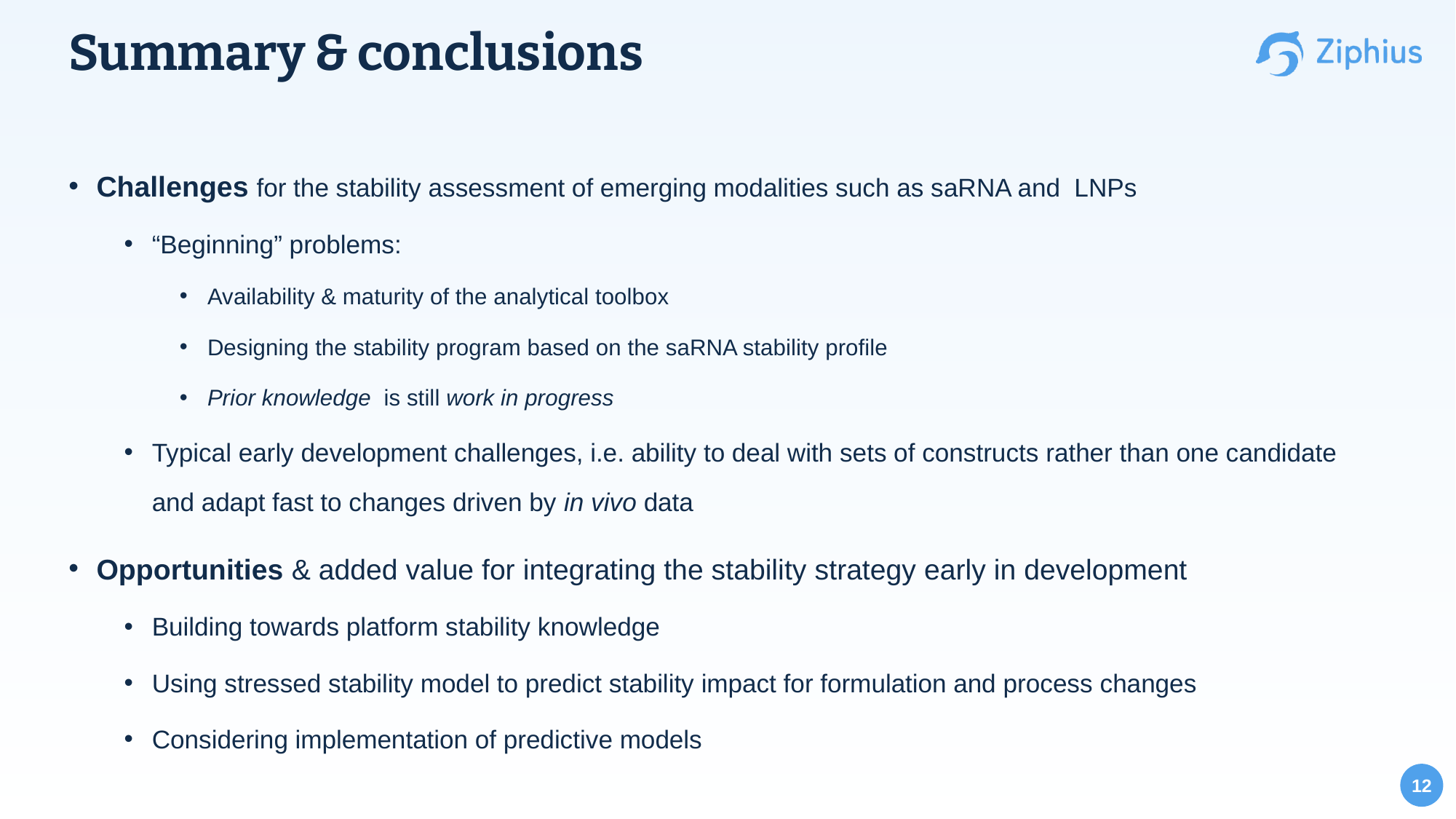

# Summary & conclusions
Challenges for the stability assessment of emerging modalities such as saRNA and  LNPs
“Beginning” problems:
Availability & maturity of the analytical toolbox
Designing the stability program based on the saRNA stability profile
Prior knowledge  is still work in progress
Typical early development challenges, i.e. ability to deal with sets of constructs rather than one candidate and adapt fast to changes driven by in vivo data
Opportunities & added value for integrating the stability strategy early in development
Building towards platform stability knowledge
Using stressed stability model to predict stability impact for formulation and process changes
Considering implementation of predictive models

12